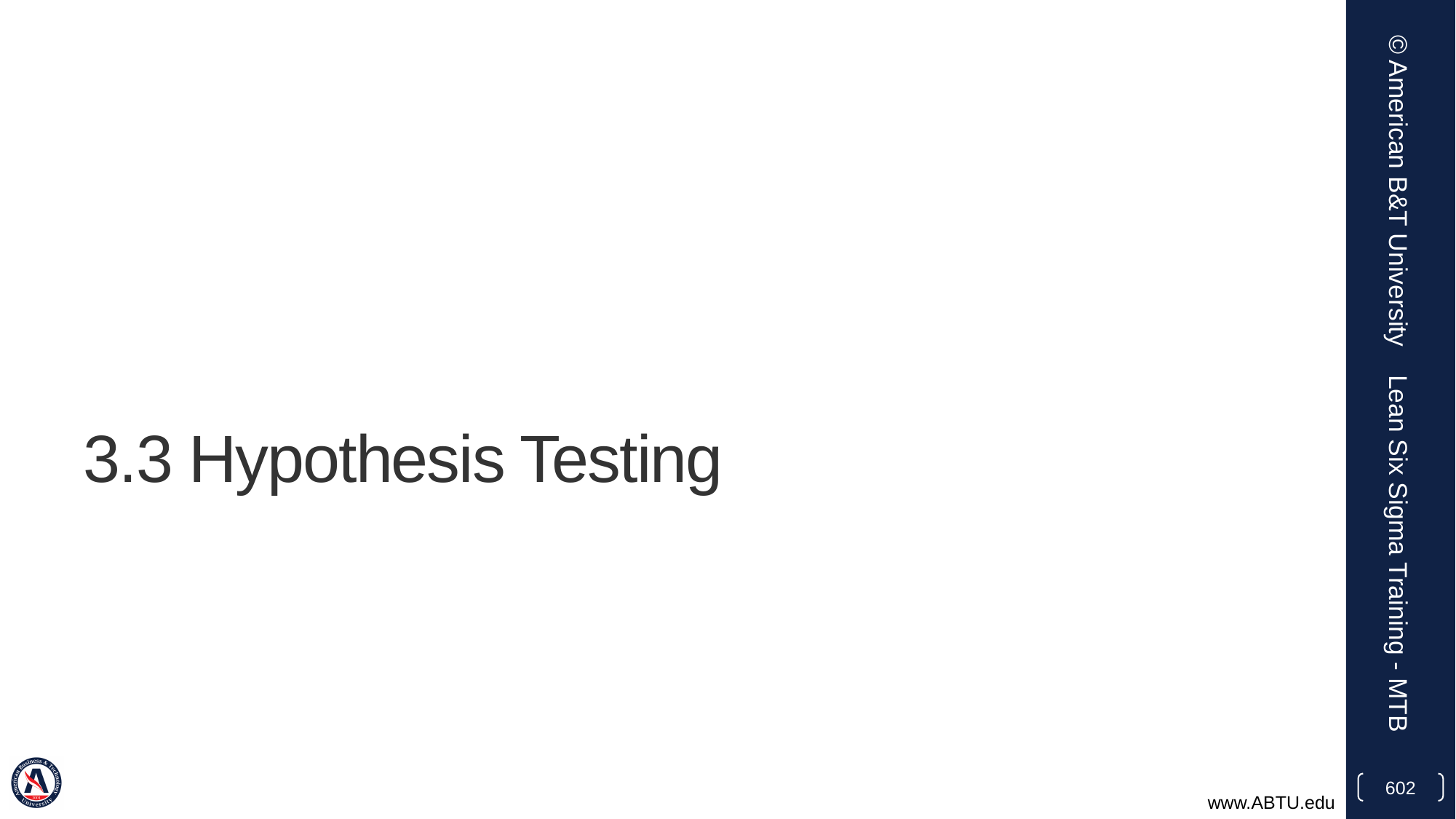

© American B&T University
# 3.3 Hypothesis Testing
Lean Six Sigma Training - MTB
602